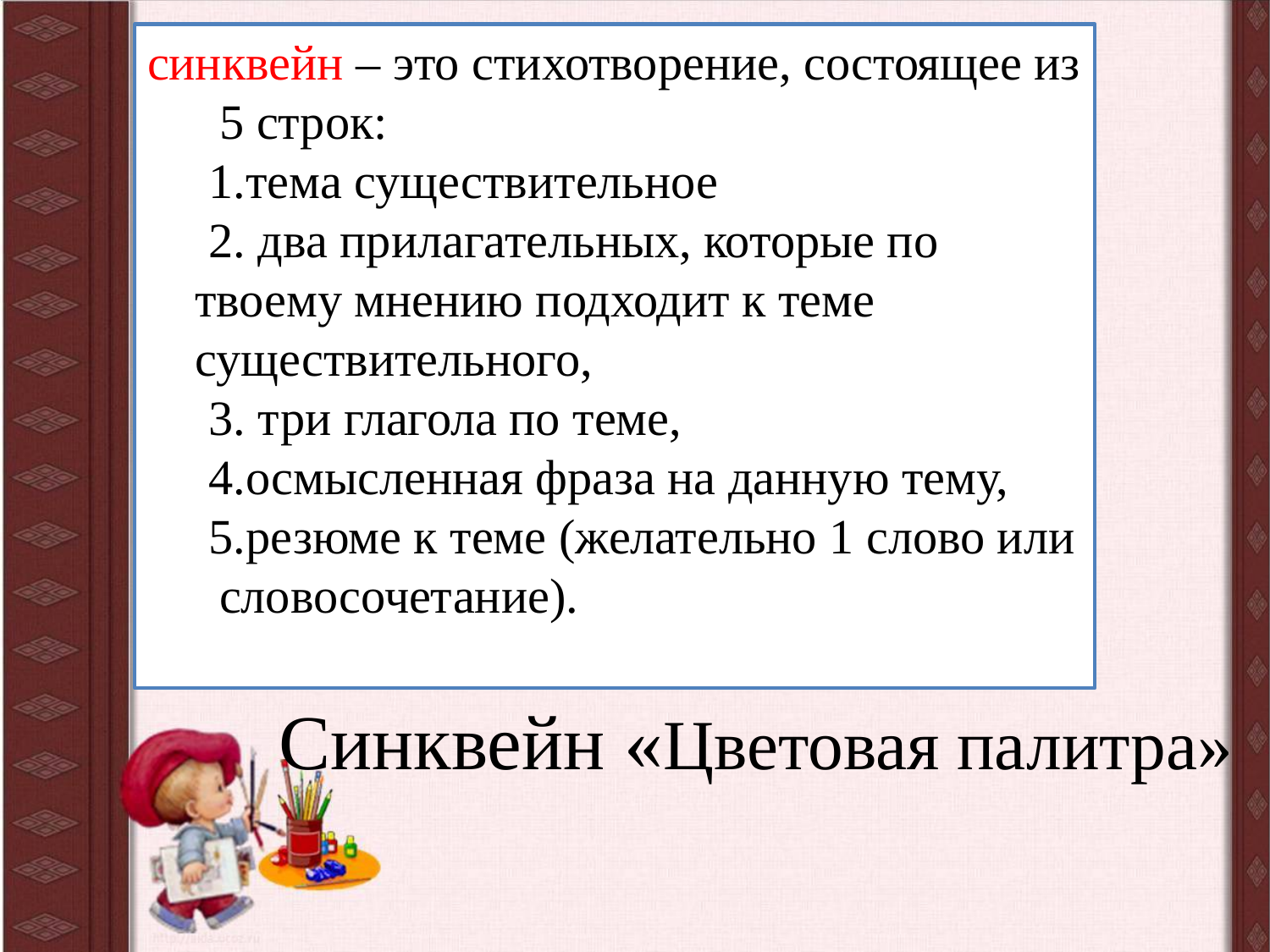

синквейн – это стихотворение, состоящее из   5 строк:
     1.тема существительное
     2. два прилагательных, которые по     твоему мнению подходит к теме  существительного,
     3. три глагола по теме,
     4.осмысленная фраза на данную тему,
     5.резюме к теме (желательно 1 слово или   словосочетание).

 Синквейн «Цветовая палитра»